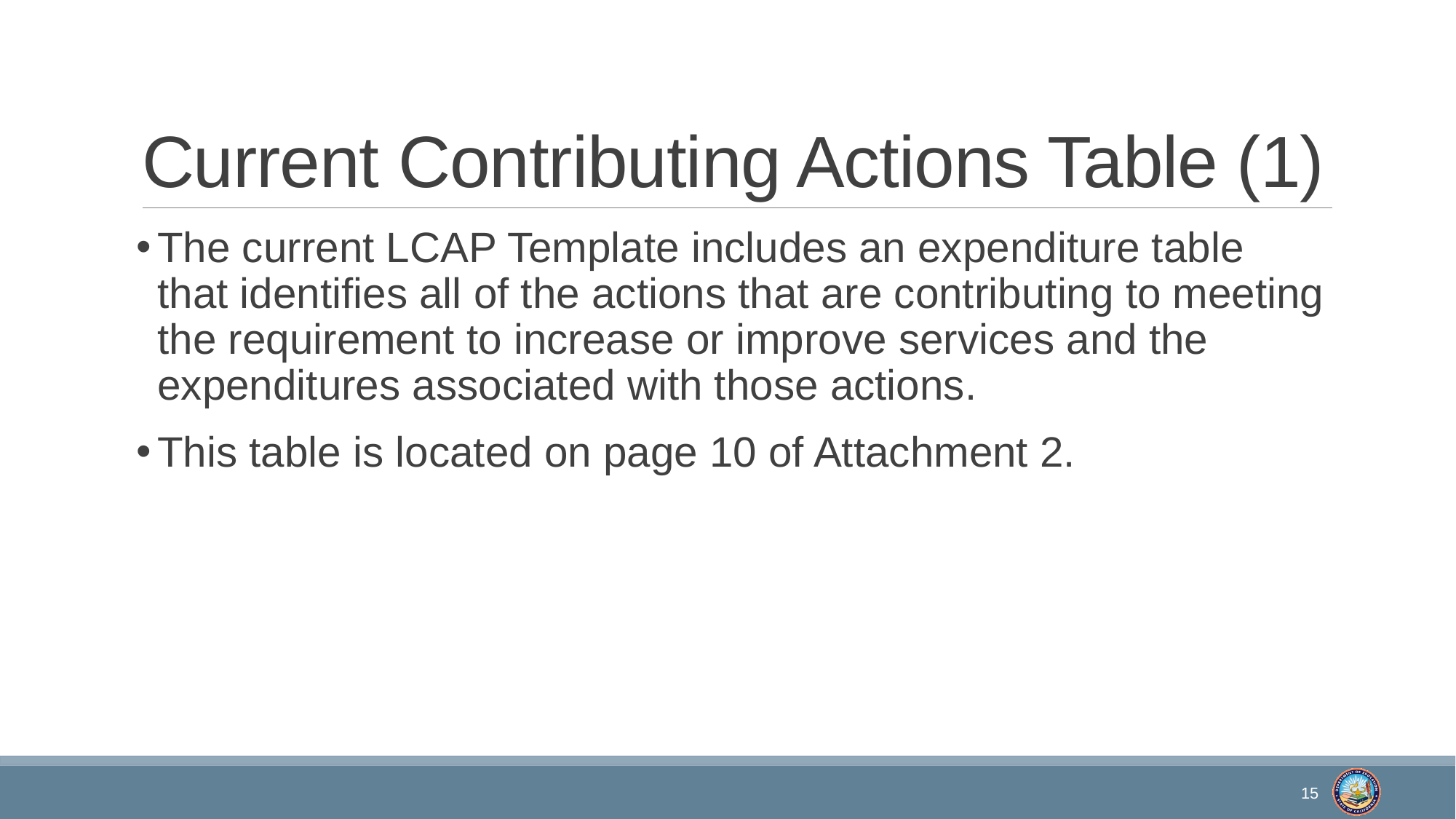

# Current Contributing Actions Table (1)
The current LCAP Template includes an expenditure table that identifies all of the actions that are contributing to meeting the requirement to increase or improve services and the expenditures associated with those actions.
This table is located on page 10 of Attachment 2.
15